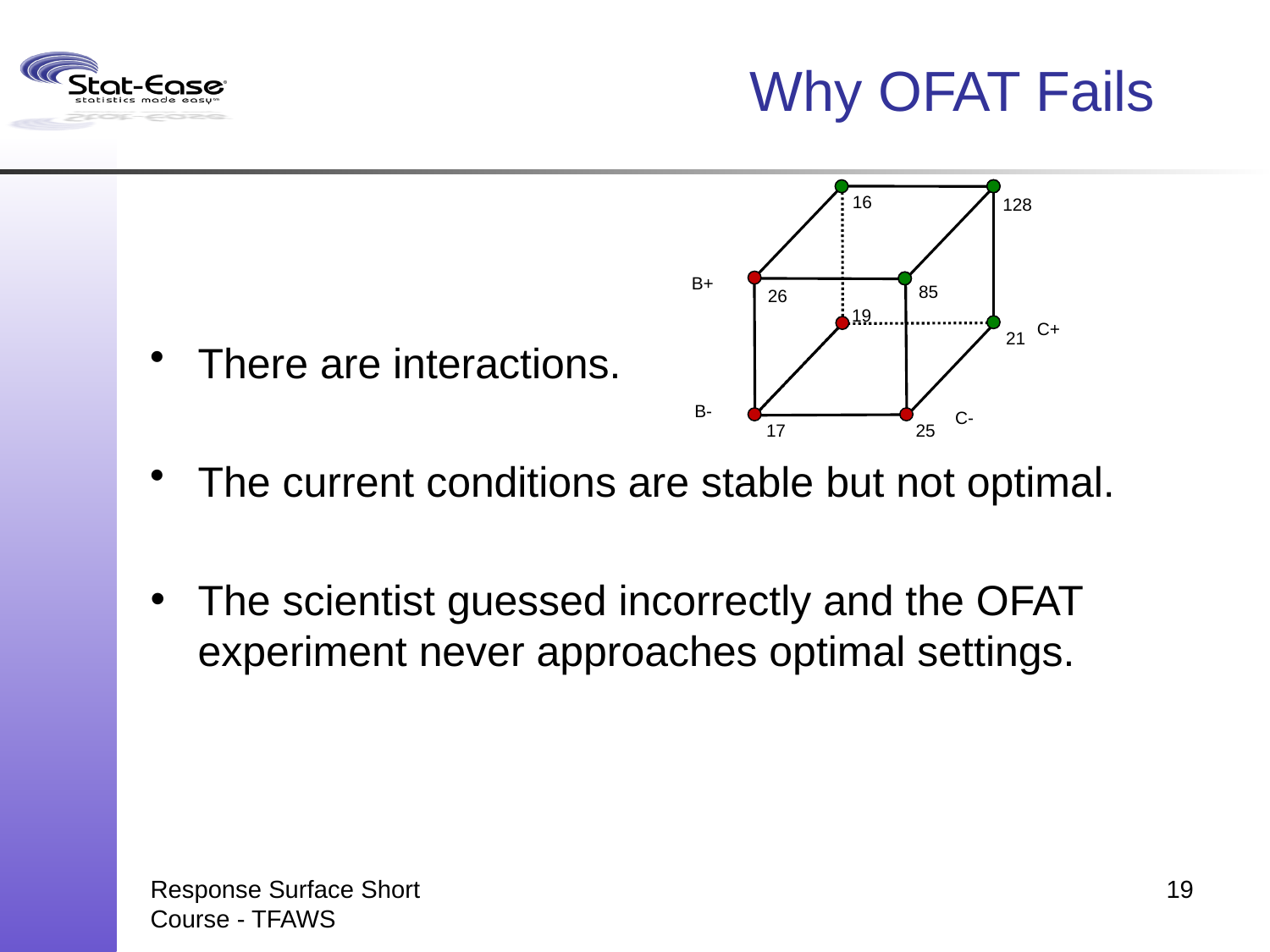

# Why OFAT Fails

16
128

85

21
C+
C-

B+

26
19

B-

17
25

There are interactions.

The current conditions are stable but not optimal.

The scientist guessed incorrectly and the OFAT experiment never approaches optimal settings.

Response Surface Short Course - TFAWS
19